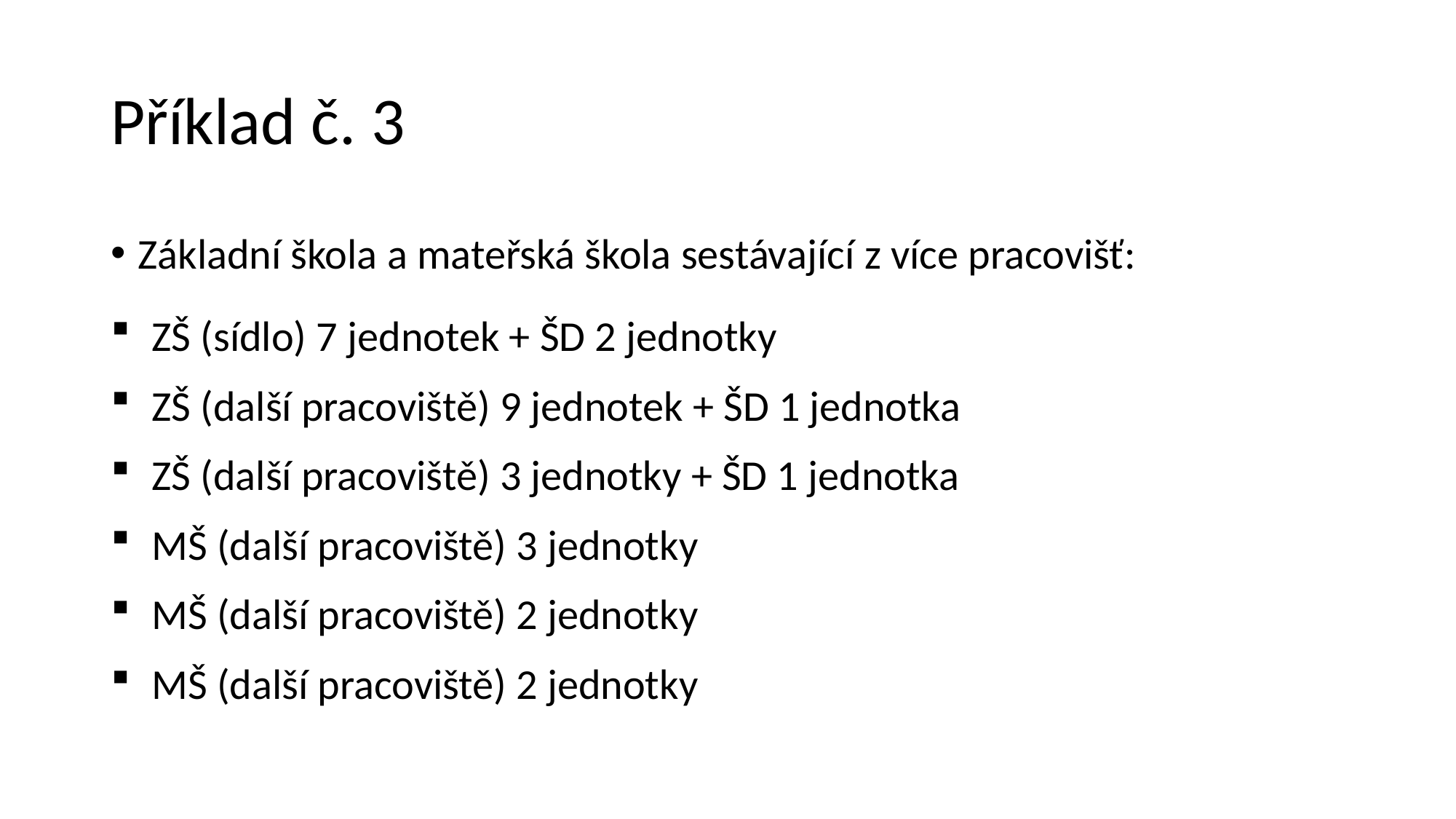

Příklad č. 3
Základní škola a mateřská škola sestávající z více pracovišť:
ZŠ (sídlo) 7 jednotek + ŠD 2 jednotky
ZŠ (další pracoviště) 9 jednotek + ŠD 1 jednotka
ZŠ (další pracoviště) 3 jednotky + ŠD 1 jednotka
MŠ (další pracoviště) 3 jednotky
MŠ (další pracoviště) 2 jednotky
MŠ (další pracoviště) 2 jednotky